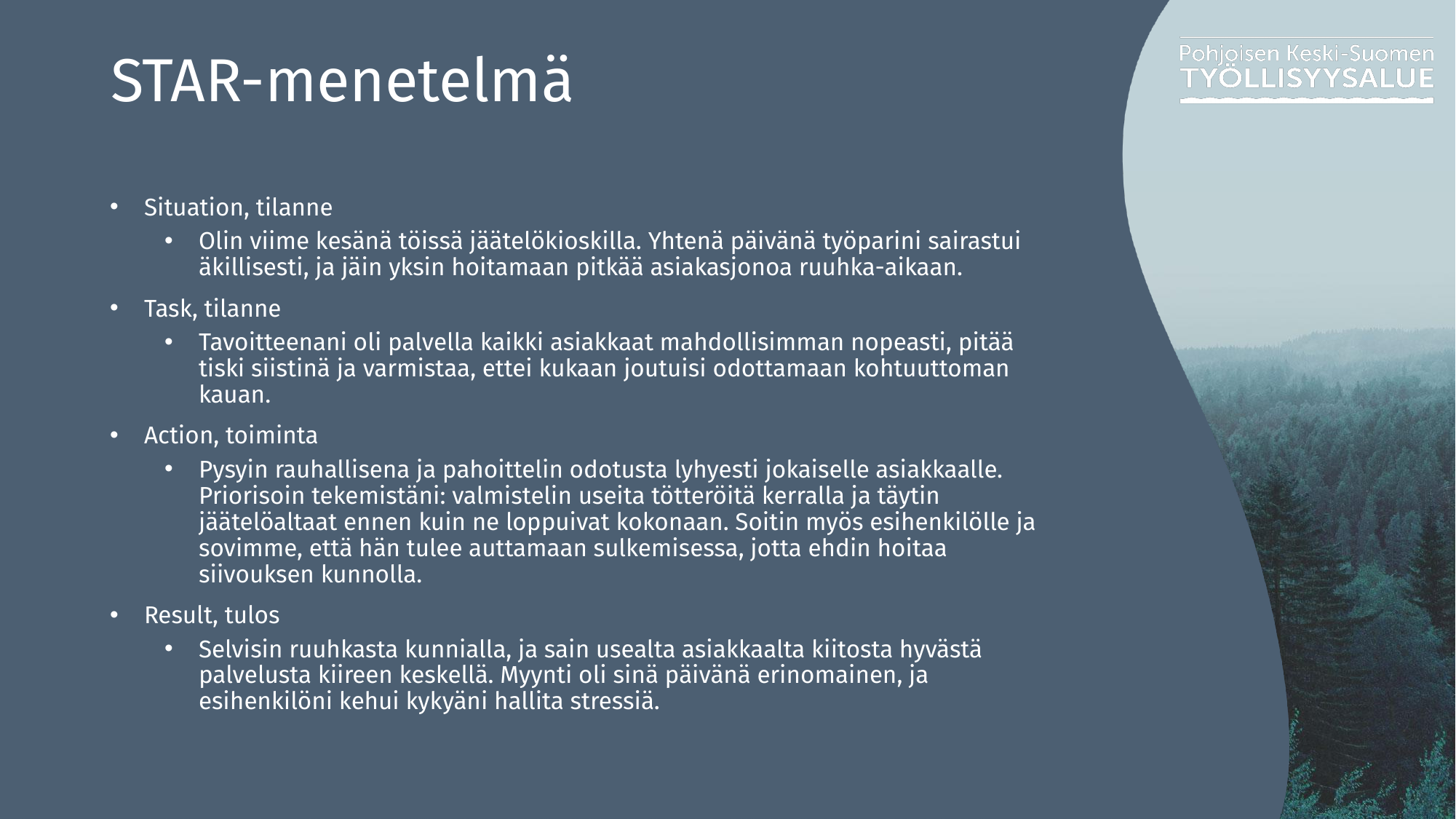

# STAR-menetelmä
Situation, tilanne
Olin viime kesänä töissä jäätelökioskilla. Yhtenä päivänä työparini sairastui äkillisesti, ja jäin yksin hoitamaan pitkää asiakasjonoa ruuhka-aikaan.
Task, tilanne
Tavoitteenani oli palvella kaikki asiakkaat mahdollisimman nopeasti, pitää tiski siistinä ja varmistaa, ettei kukaan joutuisi odottamaan kohtuuttoman kauan.
Action, toiminta
Pysyin rauhallisena ja pahoittelin odotusta lyhyesti jokaiselle asiakkaalle. Priorisoin tekemistäni: valmistelin useita tötteröitä kerralla ja täytin jäätelöaltaat ennen kuin ne loppuivat kokonaan. Soitin myös esihenkilölle ja sovimme, että hän tulee auttamaan sulkemisessa, jotta ehdin hoitaa siivouksen kunnolla.
Result, tulos
Selvisin ruuhkasta kunnialla, ja sain usealta asiakkaalta kiitosta hyvästä palvelusta kiireen keskellä. Myynti oli sinä päivänä erinomainen, ja esihenkilöni kehui kykyäni hallita stressiä.